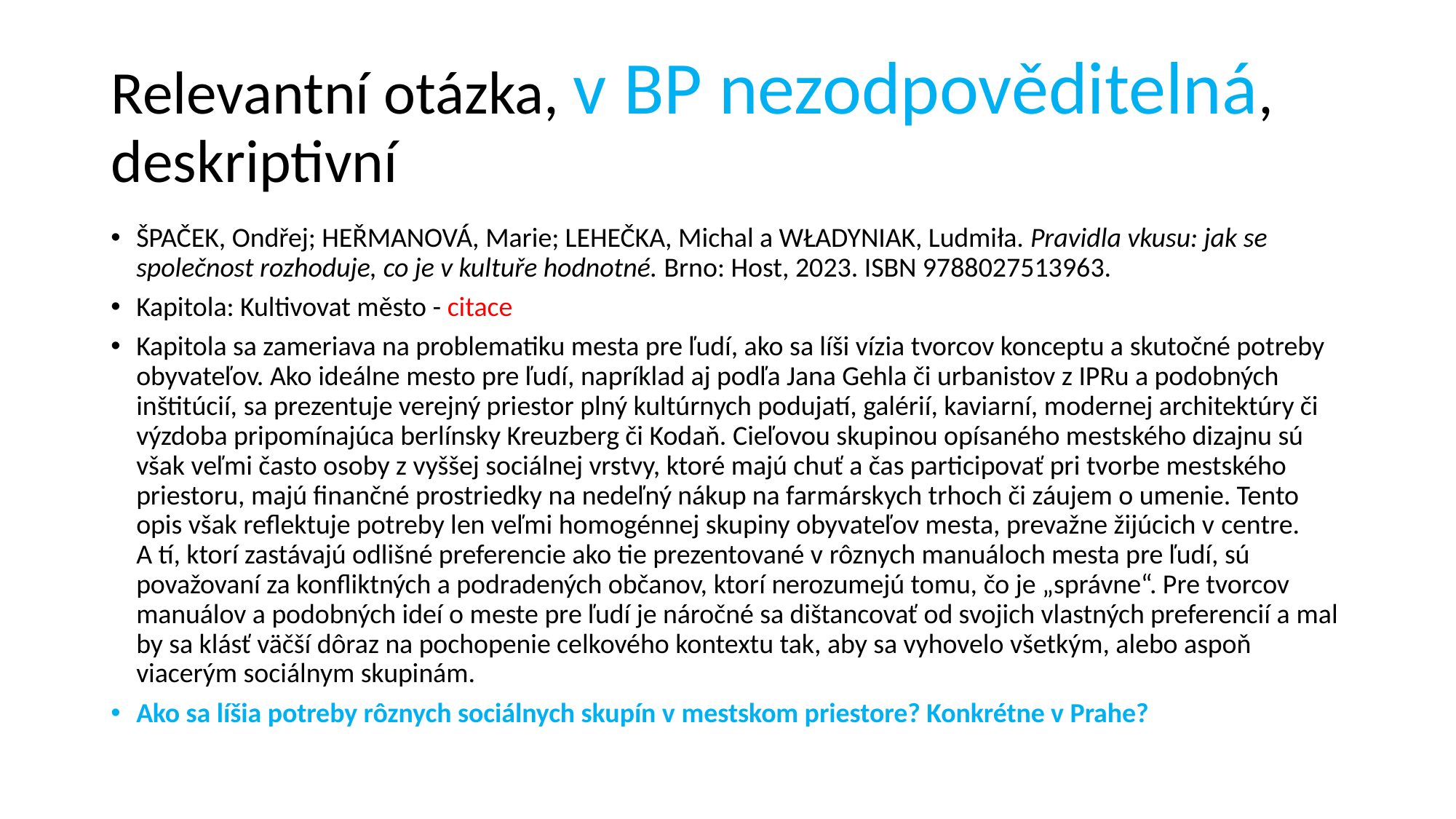

# Relevantní otázka, v BP nezodpověditelná, deskriptivní
ŠPAČEK, Ondřej; HEŘMANOVÁ, Marie; LEHEČKA, Michal a WŁADYNIAK, Ludmiła. Pravidla vkusu: jak se společnost rozhoduje, co je v kultuře hodnotné. Brno: Host, 2023. ISBN 9788027513963.
Kapitola: Kultivovat město - citace
Kapitola sa zameriava na problematiku mesta pre ľudí, ako sa líši vízia tvorcov konceptu a skutočné potreby obyvateľov. Ako ideálne mesto pre ľudí, napríklad aj podľa Jana Gehla či urbanistov z IPRu a podobných inštitúcií, sa prezentuje verejný priestor plný kultúrnych podujatí, galérií, kaviarní, modernej architektúry či výzdoba pripomínajúca berlínsky Kreuzberg či Kodaň. Cieľovou skupinou opísaného mestského dizajnu sú však veľmi často osoby z vyššej sociálnej vrstvy, ktoré majú chuť a čas participovať pri tvorbe mestského priestoru, majú finančné prostriedky na nedeľný nákup na farmárskych trhoch či záujem o umenie. Tento opis však reflektuje potreby len veľmi homogénnej skupiny obyvateľov mesta, prevažne žijúcich v centre. A tí, ktorí zastávajú odlišné preferencie ako tie prezentované v rôznych manuáloch mesta pre ľudí, sú považovaní za konfliktných a podradených občanov, ktorí nerozumejú tomu, čo je „správne“. Pre tvorcov manuálov a podobných ideí o meste pre ľudí je náročné sa dištancovať od svojich vlastných preferencií a mal by sa klásť väčší dôraz na pochopenie celkového kontextu tak, aby sa vyhovelo všetkým, alebo aspoň viacerým sociálnym skupinám.
Ako sa líšia potreby rôznych sociálnych skupín v mestskom priestore? Konkrétne v Prahe?